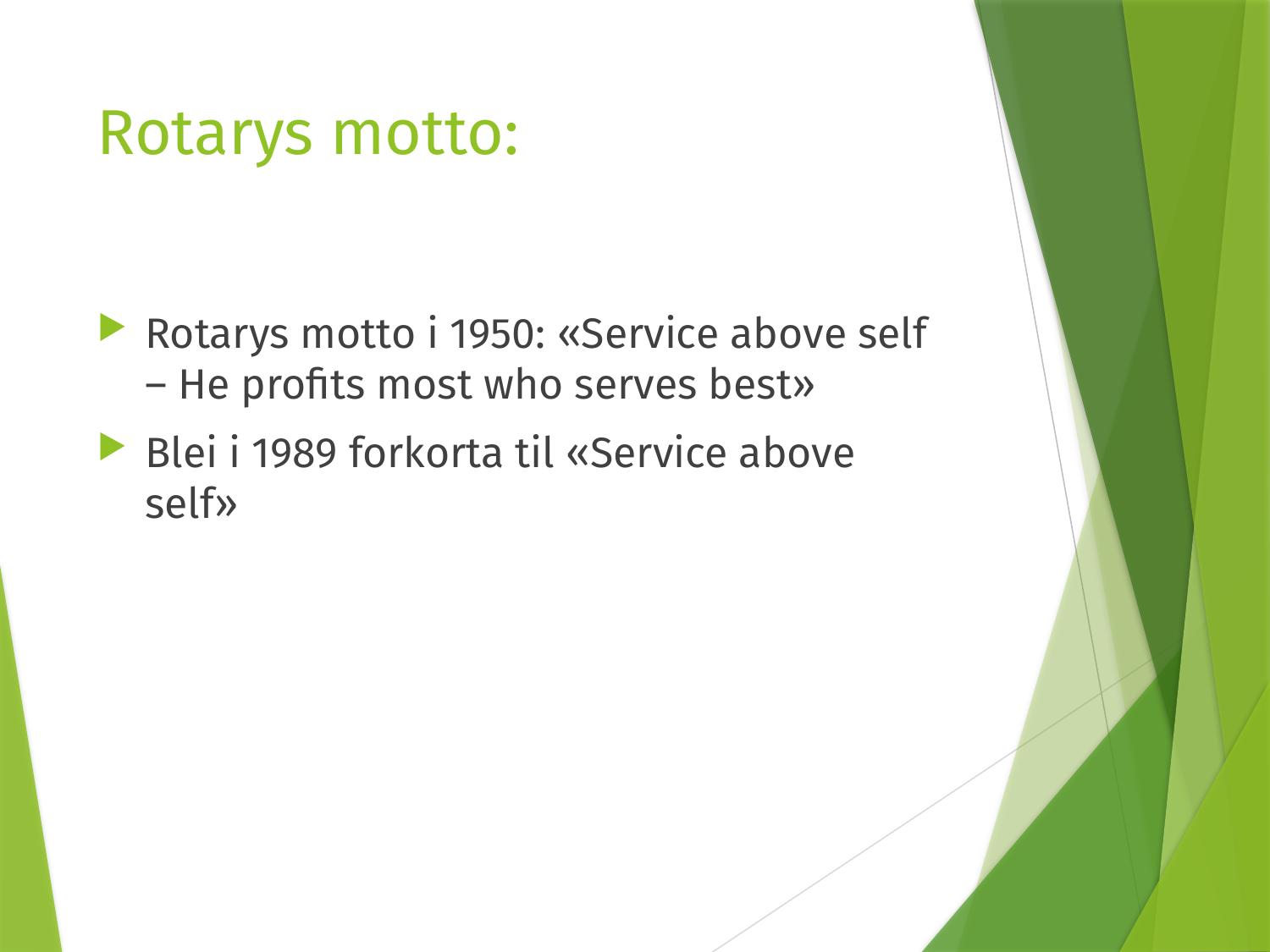

# Rotarys motto:
Rotarys motto i 1950: «Service above self – He profits most who serves best»
Blei i 1989 forkorta til «Service above self»